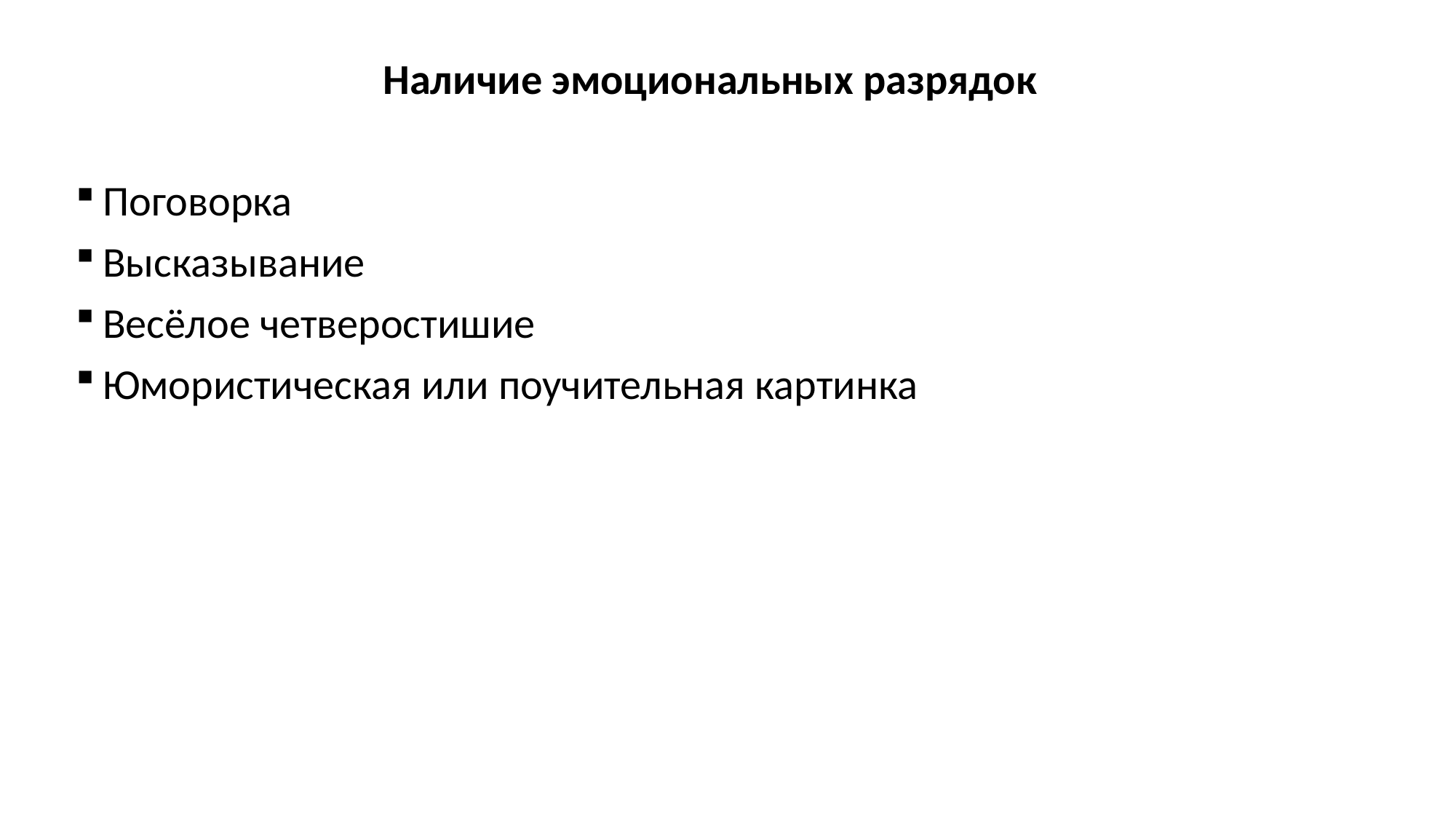

Наличие эмоциональных разрядок

Поговорка
Высказывание
Весёлое четверостишие
Юмористическая или поучительная картинка